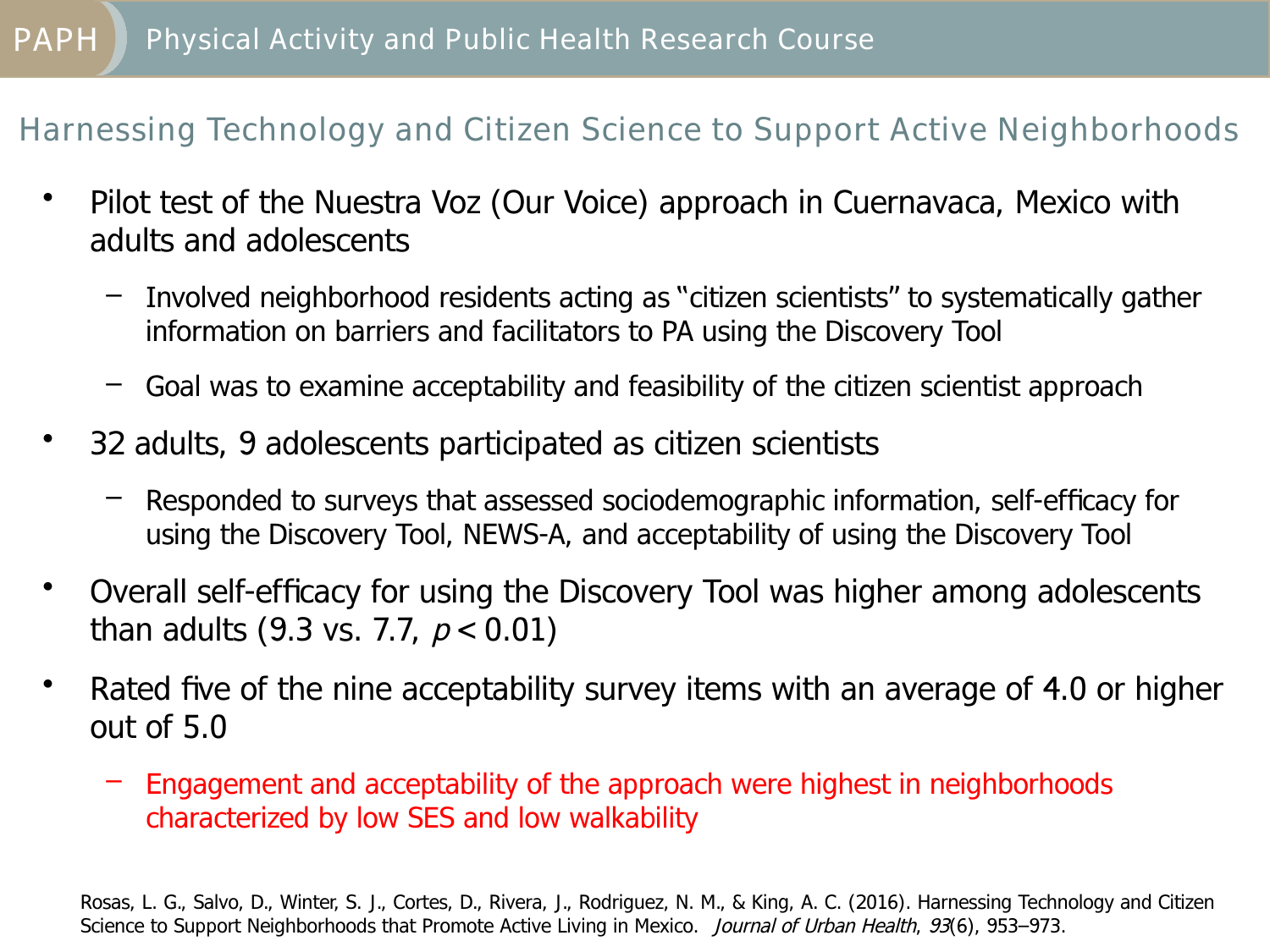

Harnessing Technology and Citizen Science to Support Active Neighborhoods

Pilot test of the Nuestra Voz (Our Voice) approach in Cuernavaca, Mexico with adults and adolescents
Involved neighborhood residents acting as “citizen scientists” to systematically gather information on barriers and facilitators to PA using the Discovery Tool
Goal was to examine acceptability and feasibility of the citizen scientist approach
32 adults, 9 adolescents participated as citizen scientists
Responded to surveys that assessed sociodemographic information, self-efficacy for using the Discovery Tool, NEWS-A, and acceptability of using the Discovery Tool
Overall self-efficacy for using the Discovery Tool was higher among adolescents than adults (9.3 vs. 7.7, p < 0.01)
Rated five of the nine acceptability survey items with an average of 4.0 or higher out of 5.0
Engagement and acceptability of the approach were highest in neighborhoods characterized by low SES and low walkability
Rosas, L. G., Salvo, D., Winter, S. J., Cortes, D., Rivera, J., Rodriguez, N. M., & King, A. C. (2016). Harnessing Technology and Citizen Science to Support Neighborhoods that Promote Active Living in Mexico.  Journal of Urban Health, 93(6), 953–973.